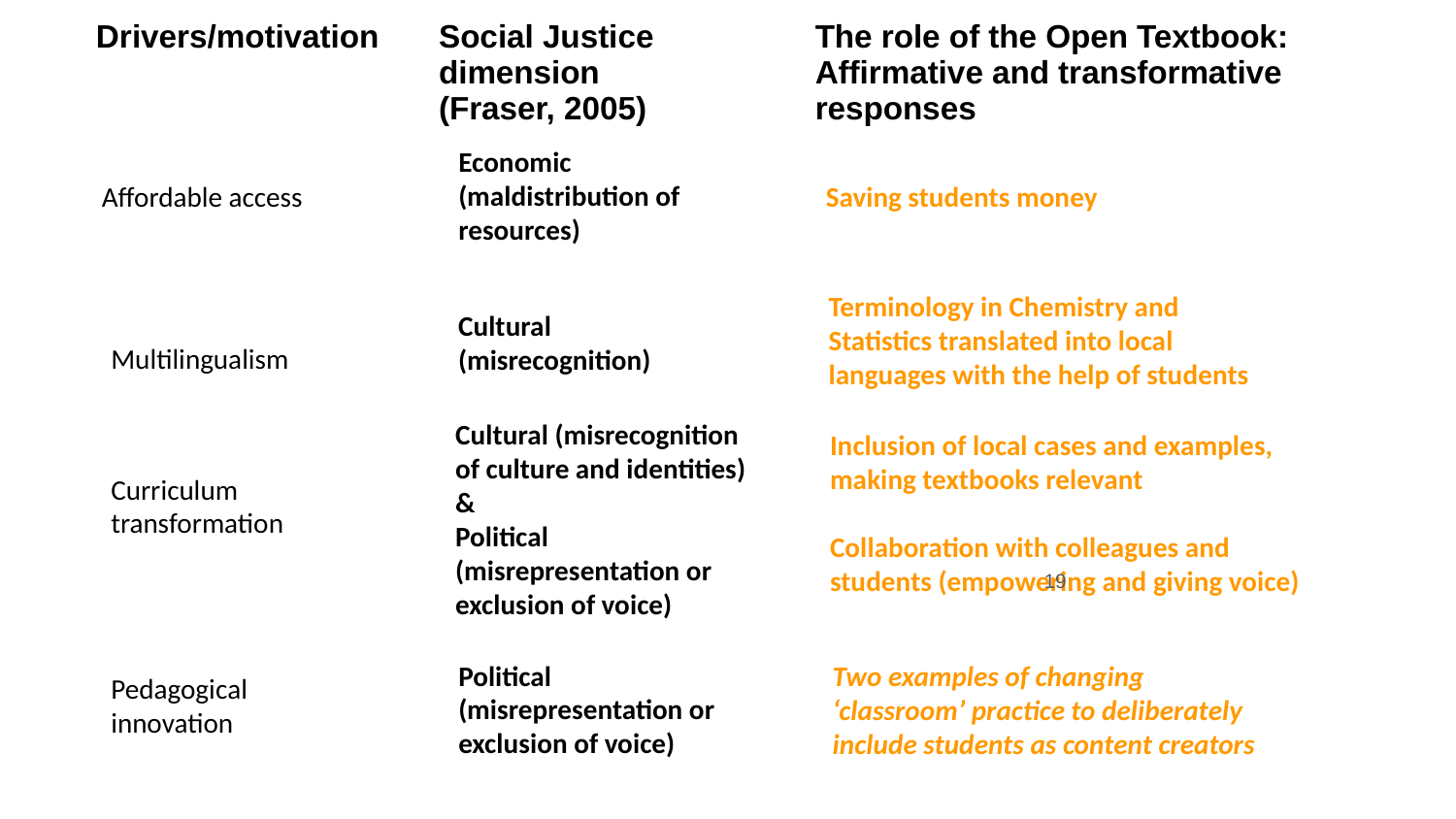

| Drivers/motivation | Social Justice dimension (Fraser, 2005) | The role of the Open Textbook: Affirmative and transformative responses |
| --- | --- | --- |
|  |  |  |
|  |  |  |
|  |  |  |
|  |  |  |

Economic (maldistribution of resources)
Affordable access
Saving students money
Terminology in Chemistry and Statistics translated into local languages with the help of students

Cultural (misrecognition)
Multilingualism
Cultural (misrecognition of culture and identities)
&
Political (misrepresentation or exclusion of voice)

Inclusion of local cases and examples, making textbooks relevant

Collaboration with colleagues and students (empowering and giving voice)
Curriculum transformation

19
Political (misrepresentation or exclusion of voice)

Two examples of changing ‘classroom’ practice to deliberately include students as content creators
Pedagogical innovation